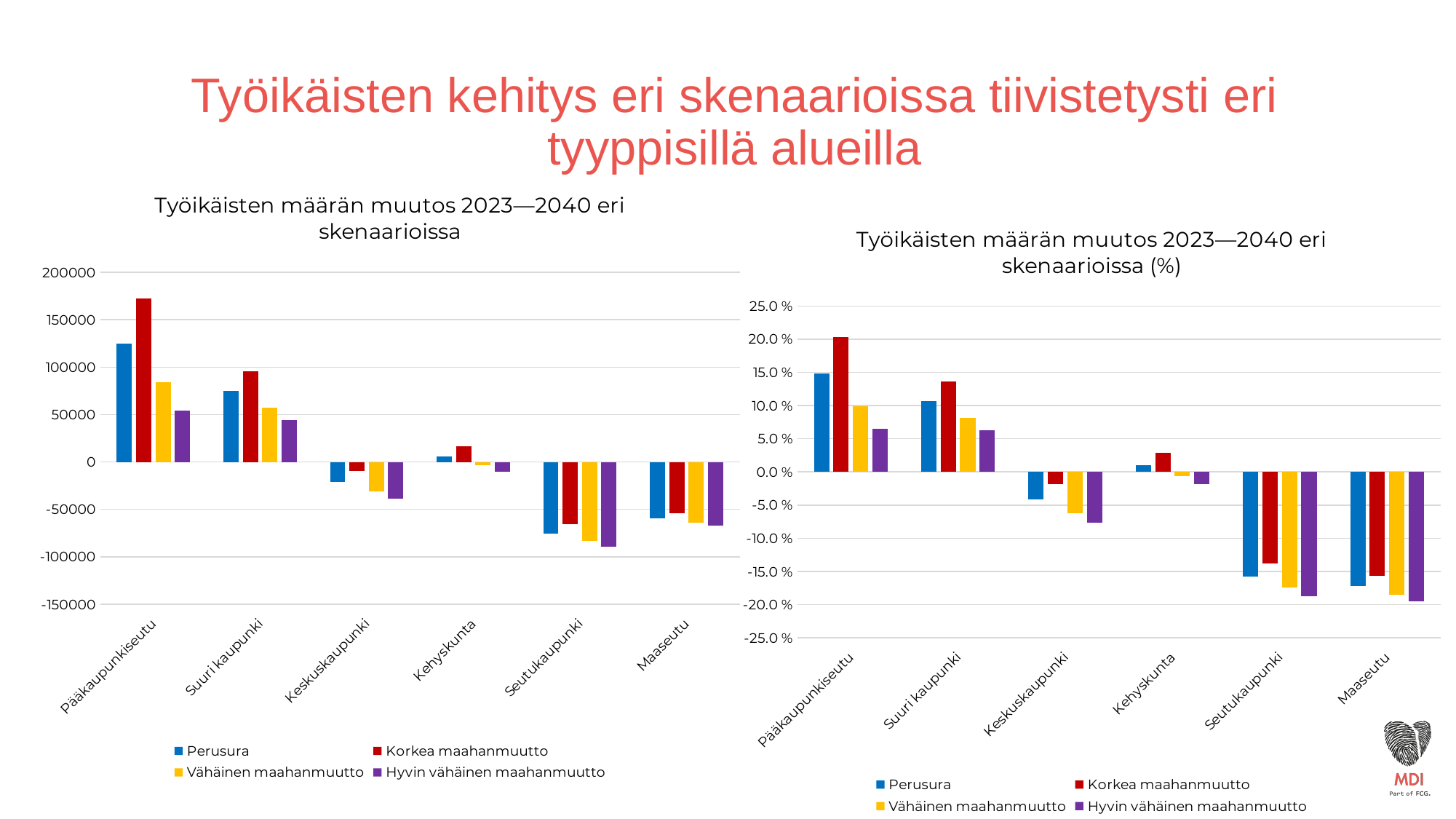

# Työikäisten kehitys eri skenaarioissa tiivistetysti eri tyyppisillä alueilla

### Chart: Työikäisten määrän muutos 2023—2040 eri skenaarioissa

| Category | Perusura | Korkea maahanmuutto | Vähäinen maahanmuutto | Hyvin vähäinen maahanmuutto |
|---|---|---|---|---|
| Pääkaupunkiseutu | 125066.31500962761 | 172075.90536036575 | 83932.53356561018 | 54550.96569769457 |
| Suuri kaupunki | 75034.70191722026 | 95609.23466060951 | 57032.25446877396 | 44173.564843785716 |
| Keskuskaupunki | -21072.19258774584 | -9362.881451923226 | -31317.69929141173 | -38635.812105231395 |
| Kehyskunta | 5802.32741428283 | 16598.74629422929 | -3644.601079962915 | -10392.450676903361 |
| Seutukaupunki | -75331.15936563781 | -65855.96709815715 | -83621.83082321071 | -89543.65099664306 |
| Maaseutu | -59402.93595173606 | -54024.56395974808 | -64108.61837832775 | -67469.54423391173 |

### Chart: Työikäisten määrän muutos 2023—2040 eri skenaarioissa (%)

| Category | Perusura | Korkea maahanmuutto | Vähäinen maahanmuutto | Hyvin vähäinen maahanmuutto |
|---|---|---|---|---|
| Pääkaupunkiseutu | 0.14790647689048733 | 0.20350116590253253 | 0.09926066291492103 | 0.06451330357577674 |
| Suuri kaupunki | 0.10655674421908763 | 0.13577462830401704 | 0.08099147722838318 | 0.06273085825672235 |
| Keskuskaupunki | -0.04156956128208304 | -0.018470354837158226 | -0.06178108967480032 | -0.0762176860477939 |
| Kehyskunta | 0.009989407580438996 | 0.028576746918693517 | -0.006274621036765066 | -0.017891859276270836 |
| Seutukaupunki | -0.15725409592422737 | -0.13747459423756453 | -0.1745609056911845 | -0.1869227289452115 |
| Maaseutu | -0.1718402368377638 | -0.15628173451633437 | -0.18545278931035228 | -0.19517524302016487 |